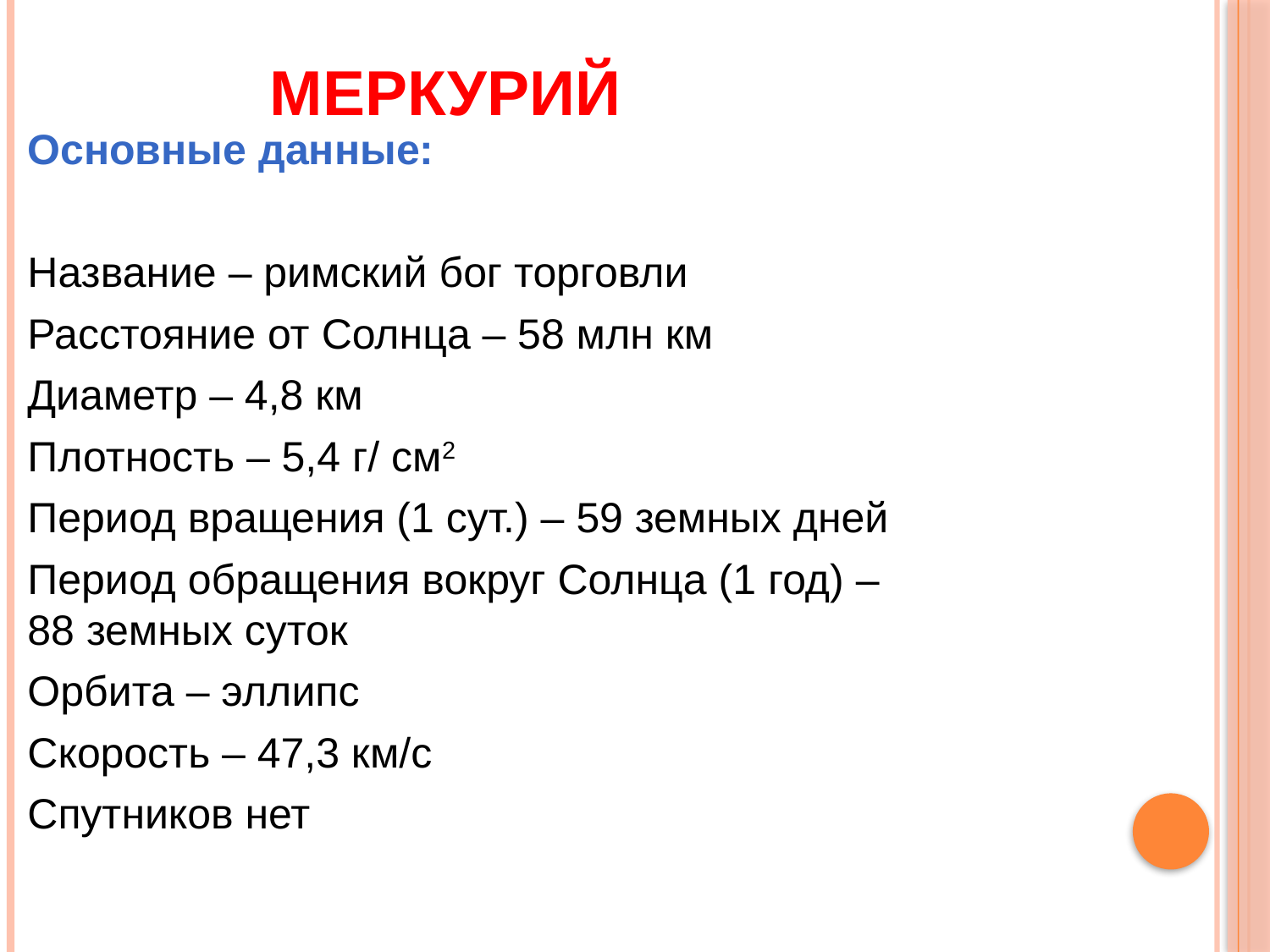

# Меркурий
Основные данные:

Название – римский бог торговли
Расстояние от Солнца – 58 млн кмм
Диаметр – 4,8 км
Плотность – 5,4 г/ см2
Период вращения (1 сут.) – 59 земных дней
Период обращения вокруг Солнца (1 год) – 88 земных суток
Орбита – эллипс
Скорость – 47,3 км/с
Спутников нет